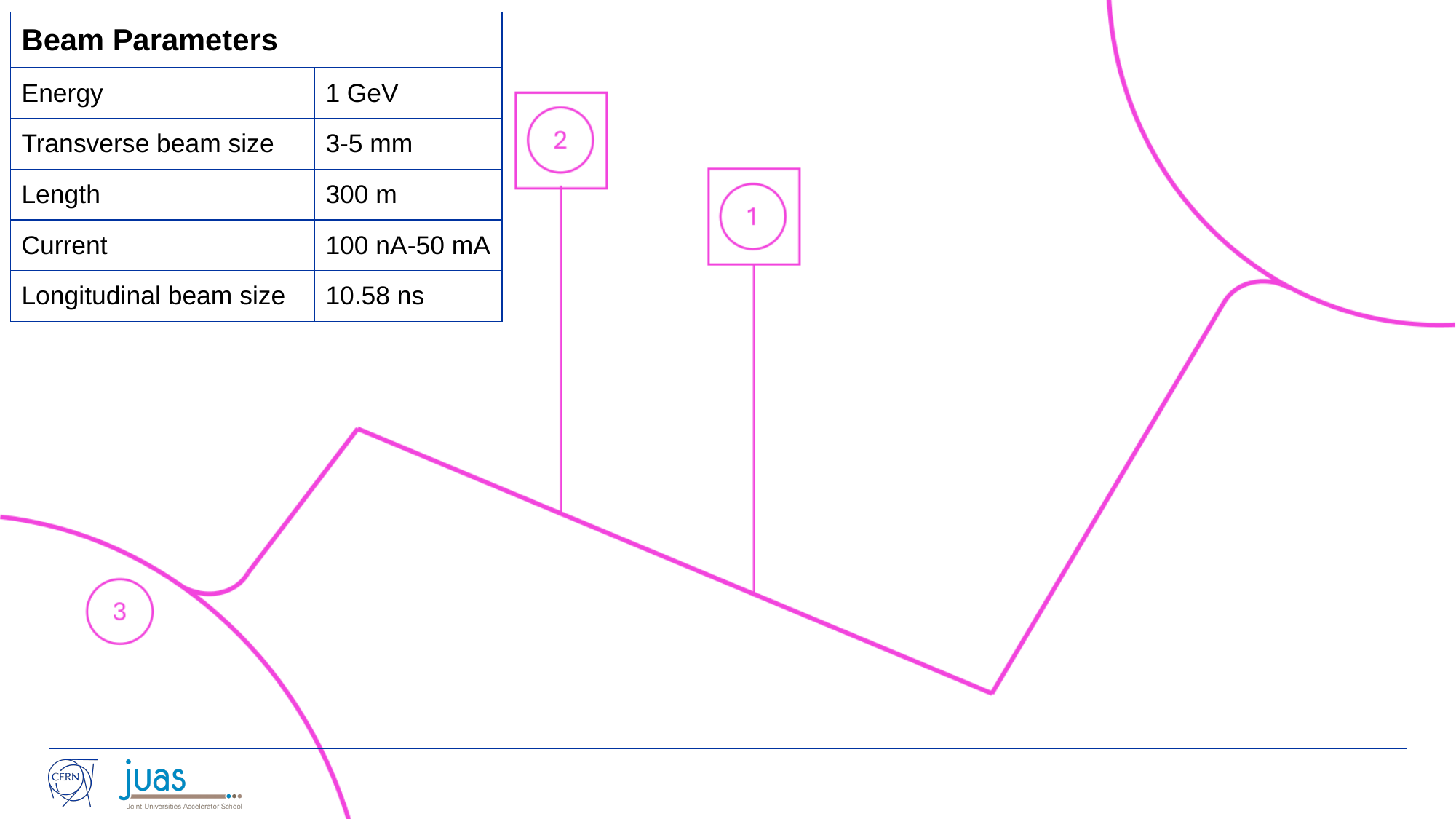

| Beam Parameters |  |
| --- | --- |
| Energy | 1 GeV |
| Transverse beam size | 3-5 mm |
| Length | 300 m |
| Current | 100 nA-50 mA |
| Longitudinal beam size | 10.58 ns |